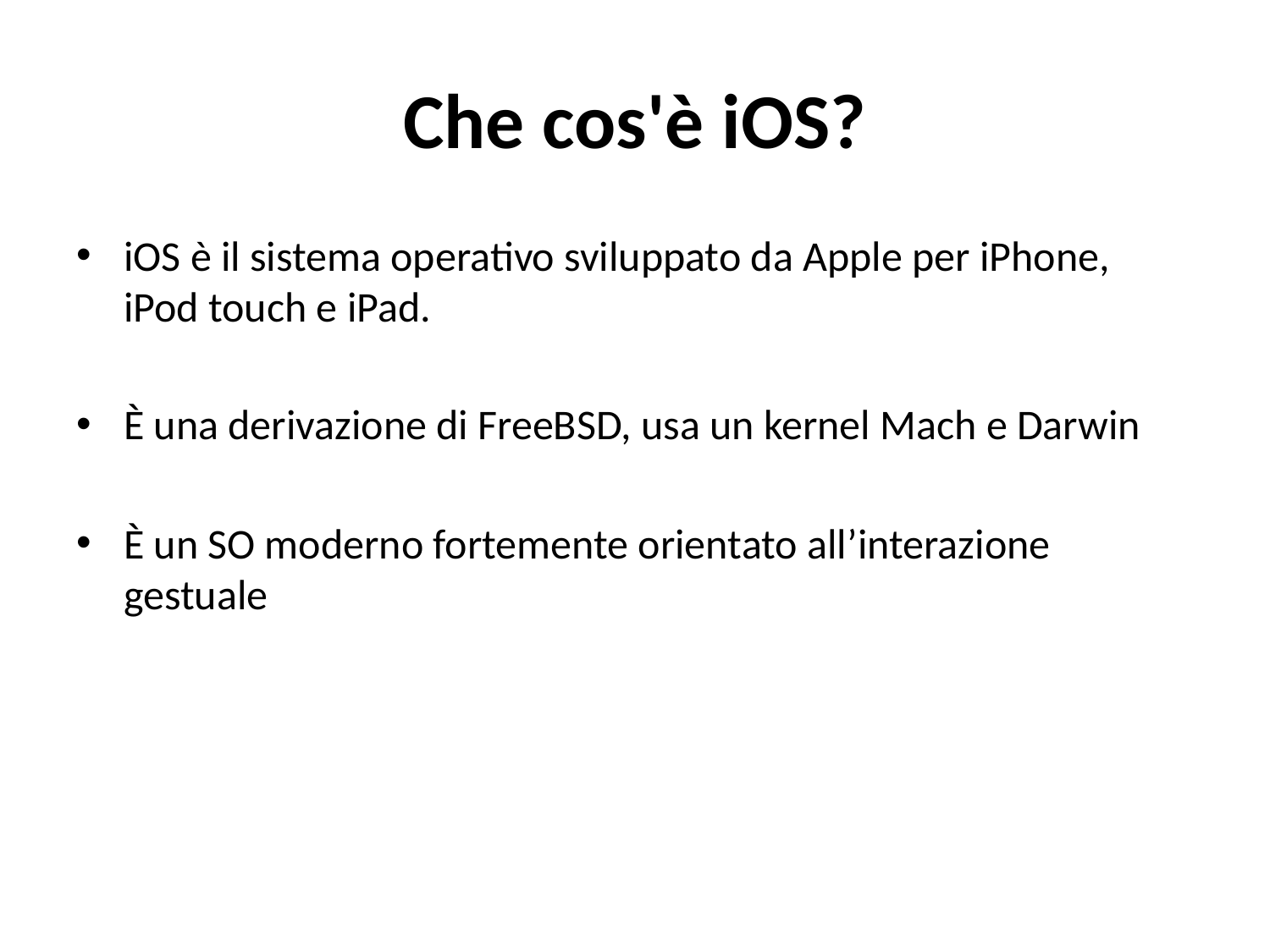

# Che cos'è iOS?
iOS è il sistema operativo sviluppato da Apple per iPhone, iPod touch e iPad.

È una derivazione di FreeBSD, usa un kernel Mach e Darwin

È un SO moderno fortemente orientato all’interazione gestuale